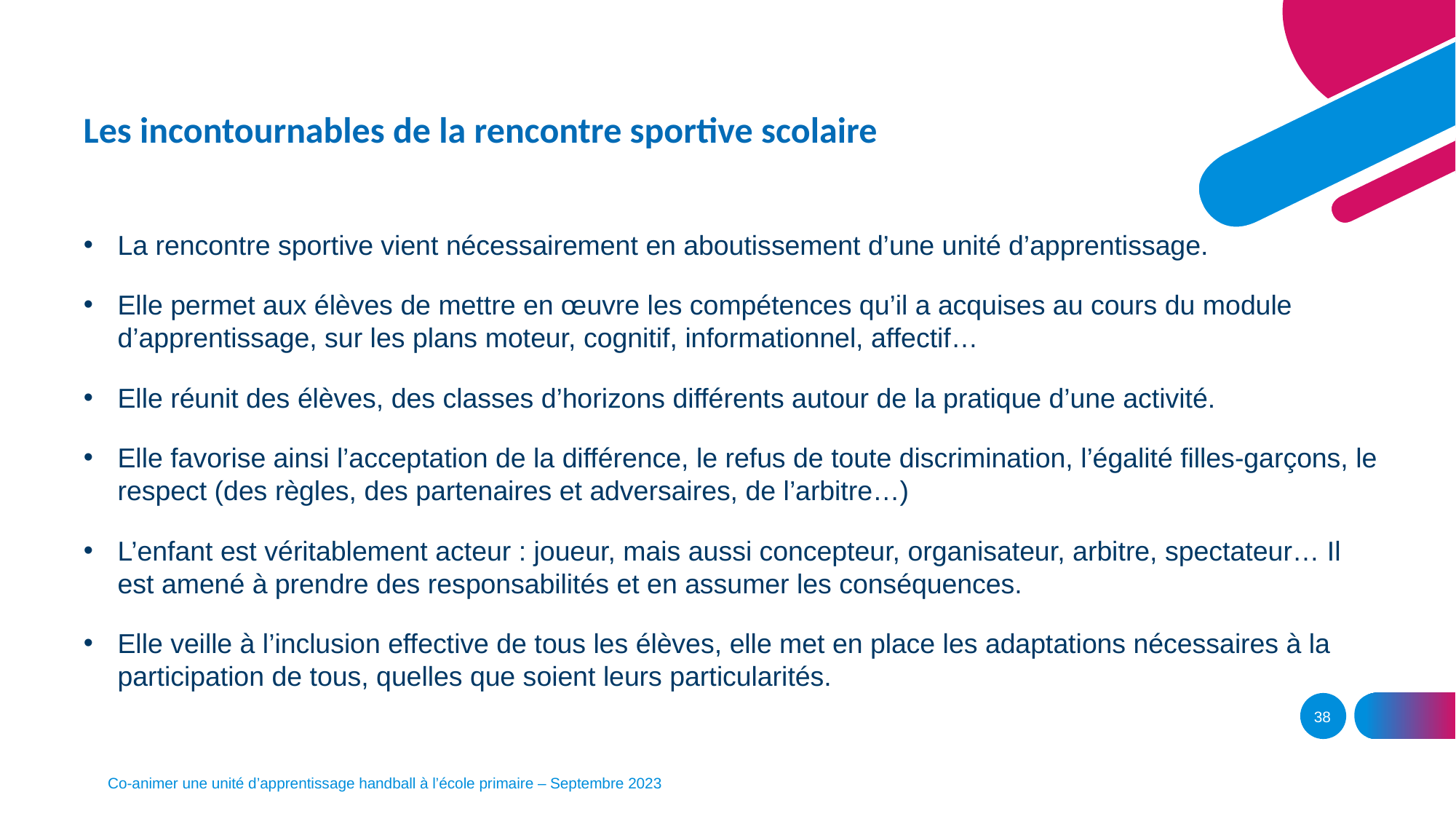

Les incontournables de la rencontre sportive scolaire
La rencontre sportive vient nécessairement en aboutissement d’une unité d’apprentissage.
Elle permet aux élèves de mettre en œuvre les compétences qu’il a acquises au cours du module d’apprentissage, sur les plans moteur, cognitif, informationnel, affectif…
Elle réunit des élèves, des classes d’horizons différents autour de la pratique d’une activité.
Elle favorise ainsi l’acceptation de la différence, le refus de toute discrimination, l’égalité filles-garçons, le respect (des règles, des partenaires et adversaires, de l’arbitre…)
L’enfant est véritablement acteur : joueur, mais aussi concepteur, organisateur, arbitre, spectateur… Il est amené à prendre des responsabilités et en assumer les conséquences.
Elle veille à l’inclusion effective de tous les élèves, elle met en place les adaptations nécessaires à la participation de tous, quelles que soient leurs particularités.
38
Co-animer une unité d’apprentissage handball à l’école primaire – Septembre 2023